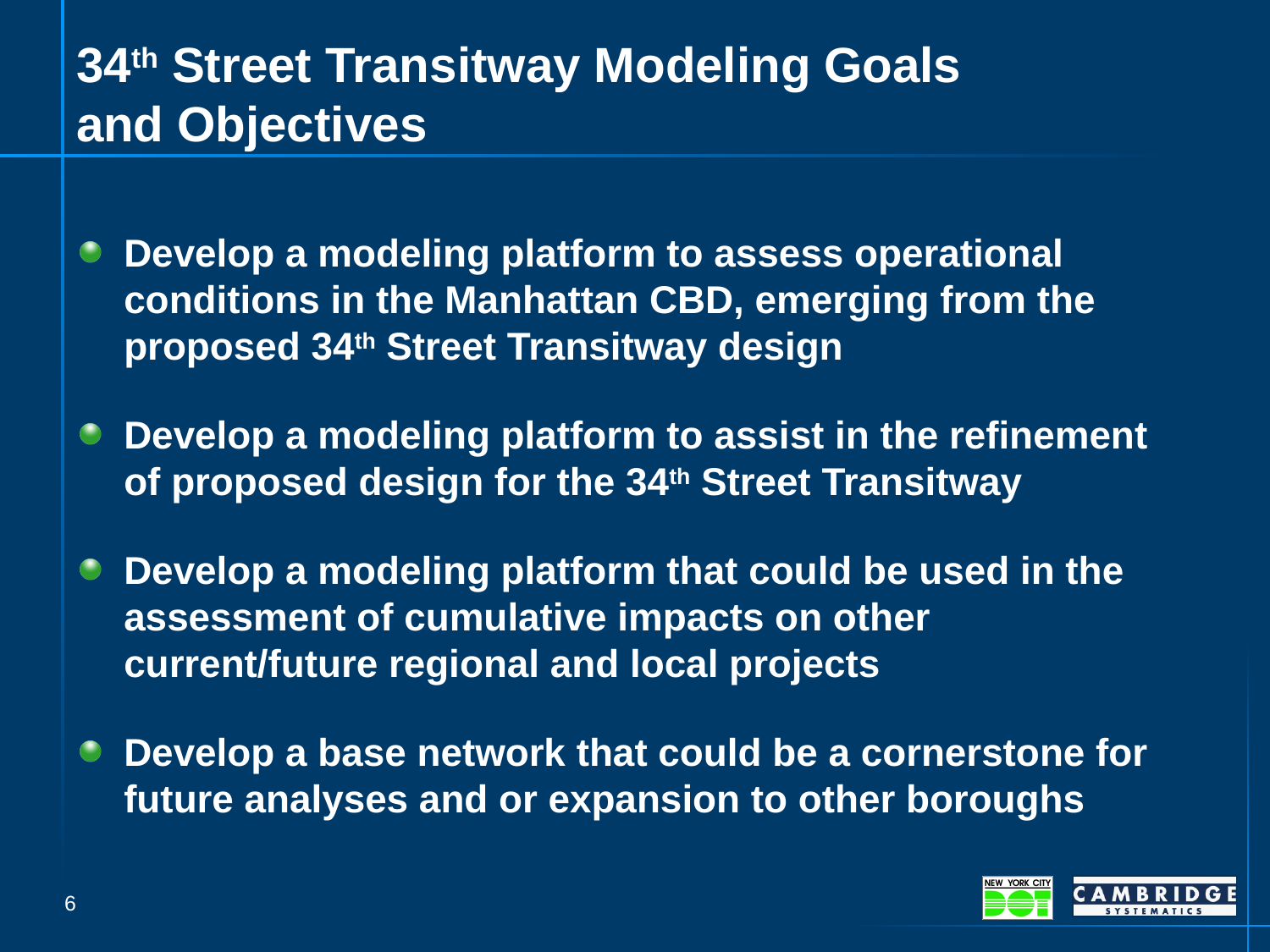

# 34th Street Transitway Modeling Goals and Objectives
Develop a modeling platform to assess operational conditions in the Manhattan CBD, emerging from the proposed 34th Street Transitway design
Develop a modeling platform to assist in the refinement of proposed design for the 34th Street Transitway
Develop a modeling platform that could be used in the assessment of cumulative impacts on other current/future regional and local projects
Develop a base network that could be a cornerstone for future analyses and or expansion to other boroughs

6